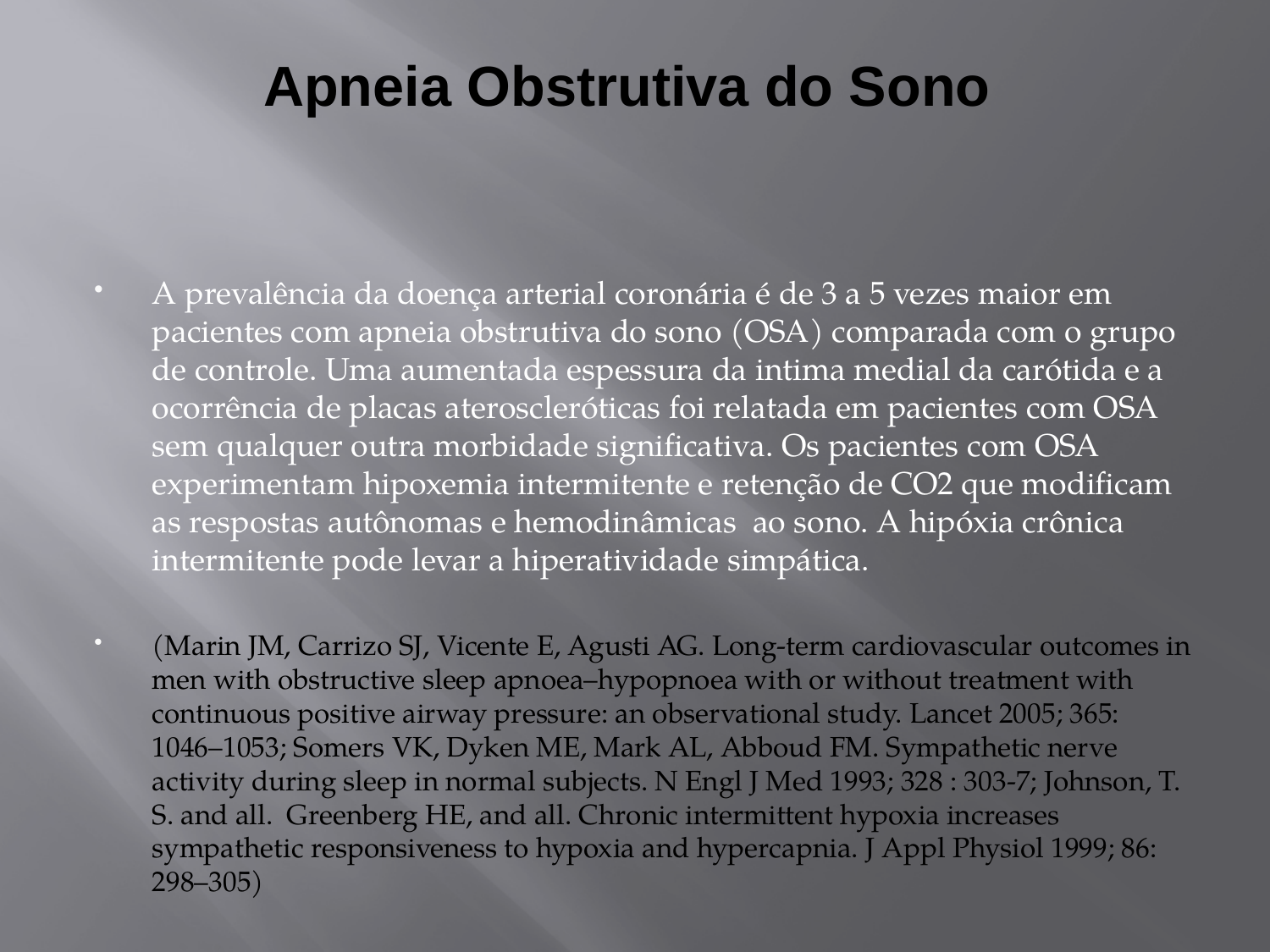

# Apneia Obstrutiva do Sono

A prevalência da doença arterial coronária é de 3 a 5 vezes maior em pacientes com apneia obstrutiva do sono (OSA) comparada com o grupo de controle. Uma aumentada espessura da intima medial da carótida e a ocorrência de placas ateroscleróticas foi relatada em pacientes com OSA sem qualquer outra morbidade significativa. Os pacientes com OSA experimentam hipoxemia intermitente e retenção de CO2 que modificam as respostas autônomas e hemodinâmicas  ao sono. A hipóxia crônica intermitente pode levar a hiperatividade simpática.

(Marin JM, Carrizo SJ, Vicente E, Agusti AG. Long-term cardiovascular outcomes in men with obstructive sleep apnoea–hypopnoea with or without treatment with continuous positive airway pressure: an observational study. Lancet 2005; 365: 1046–1053; Somers VK, Dyken ME, Mark AL, Abboud FM. Sympathetic nerve activity during sleep in normal subjects. N Engl J Med 1993; 328 : 303-7; Johnson, T. S. and all.  Greenberg HE, and all. Chronic intermittent hypoxia increases sympathetic responsiveness to hypoxia and hypercapnia. J Appl Physiol 1999; 86: 298–305)